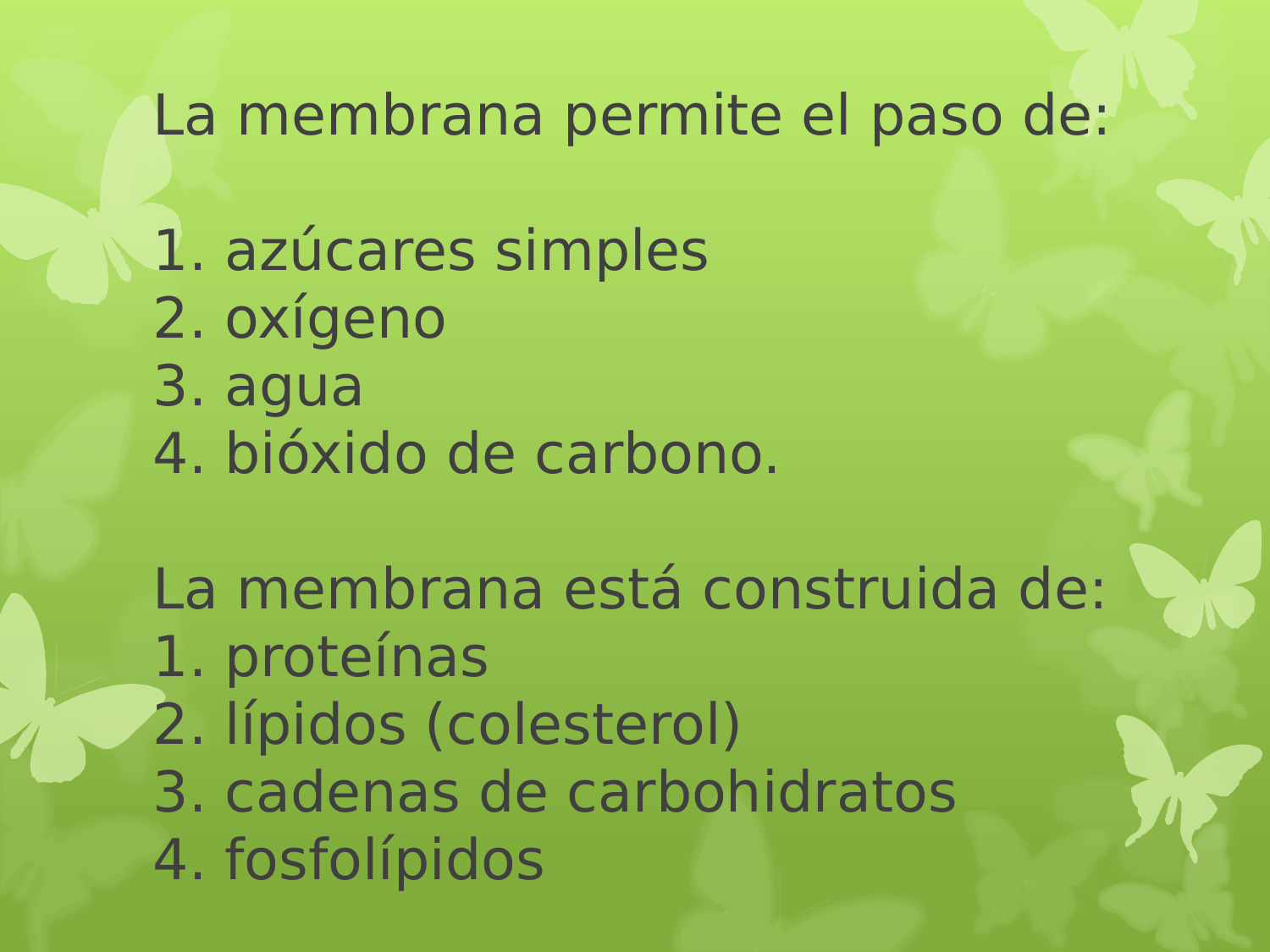

# La membrana permite el paso de: 1. azúcares simples 2. oxígeno 3. agua 4. bióxido de carbono. La membrana está construida de: 1. proteínas 2. lípidos (colesterol) 3. cadenas de carbohidratos 4. fosfolípidos